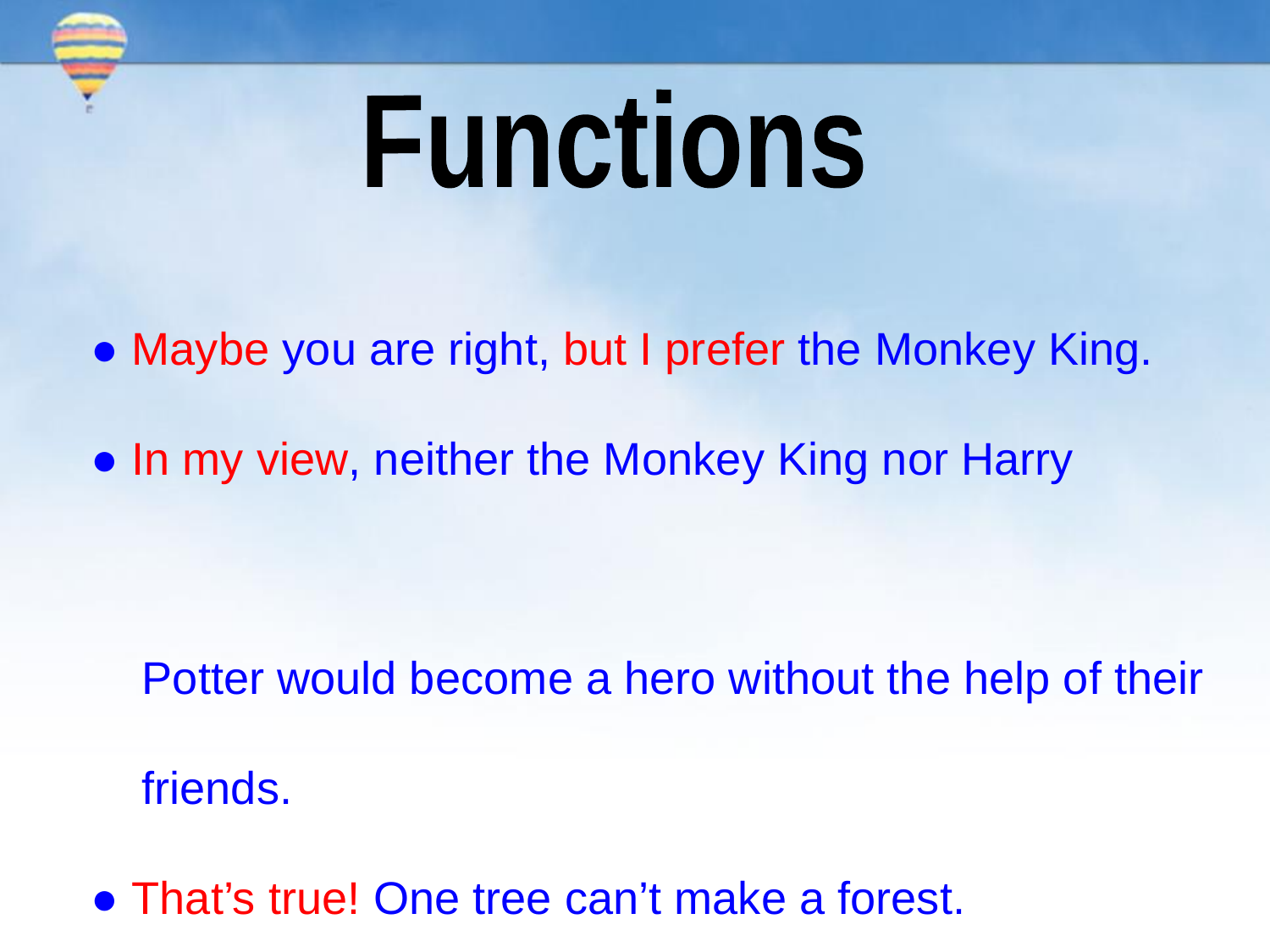

Functions
● Maybe you are right, but I prefer the Monkey King.
● In my view, neither the Monkey King nor Harry
    Potter would become a hero without the help of their
    friends.
● That’s true! One tree can’t make a forest.